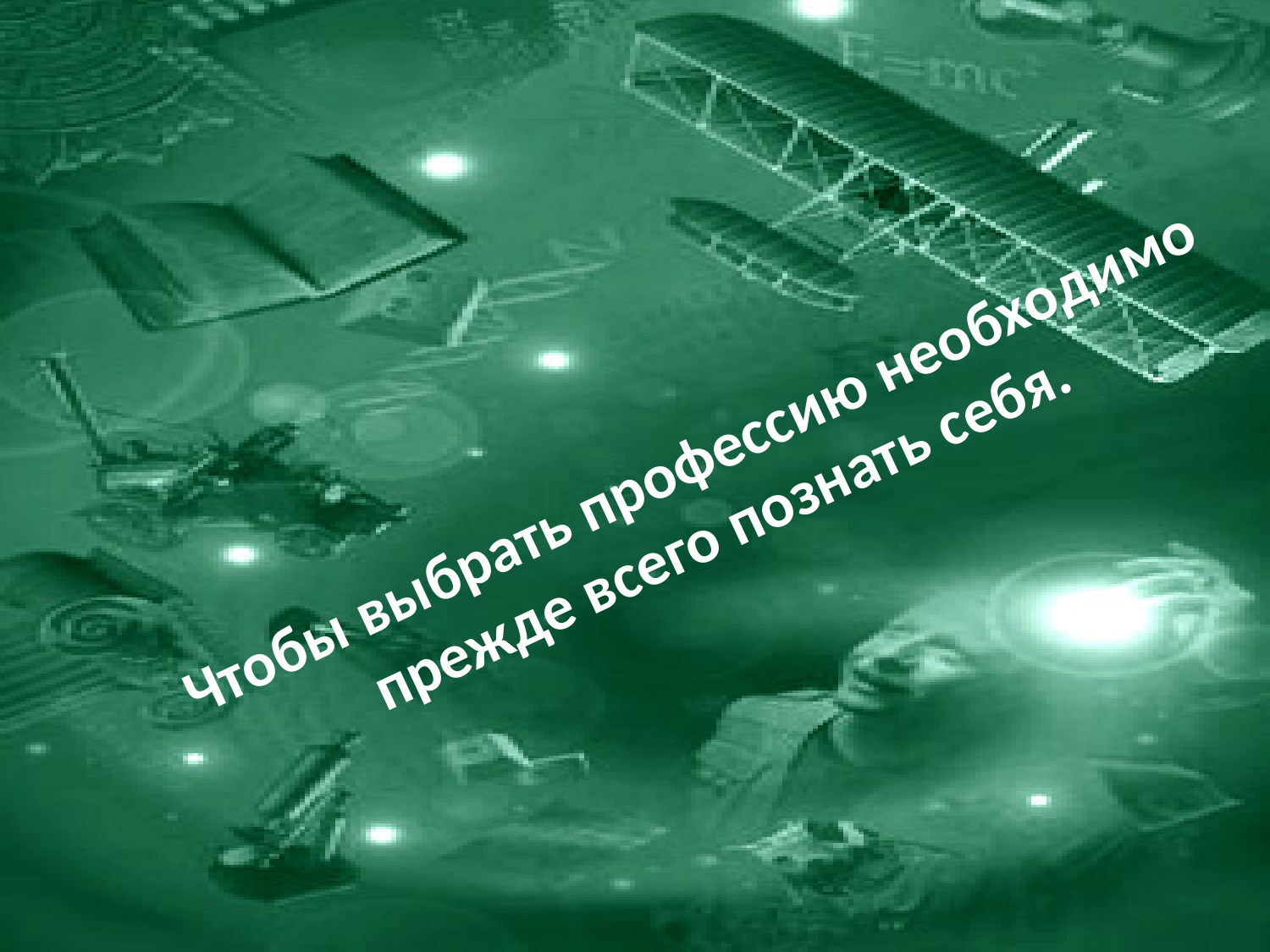

Чтобы выбрать профессию необходимо прежде всего познать себя.